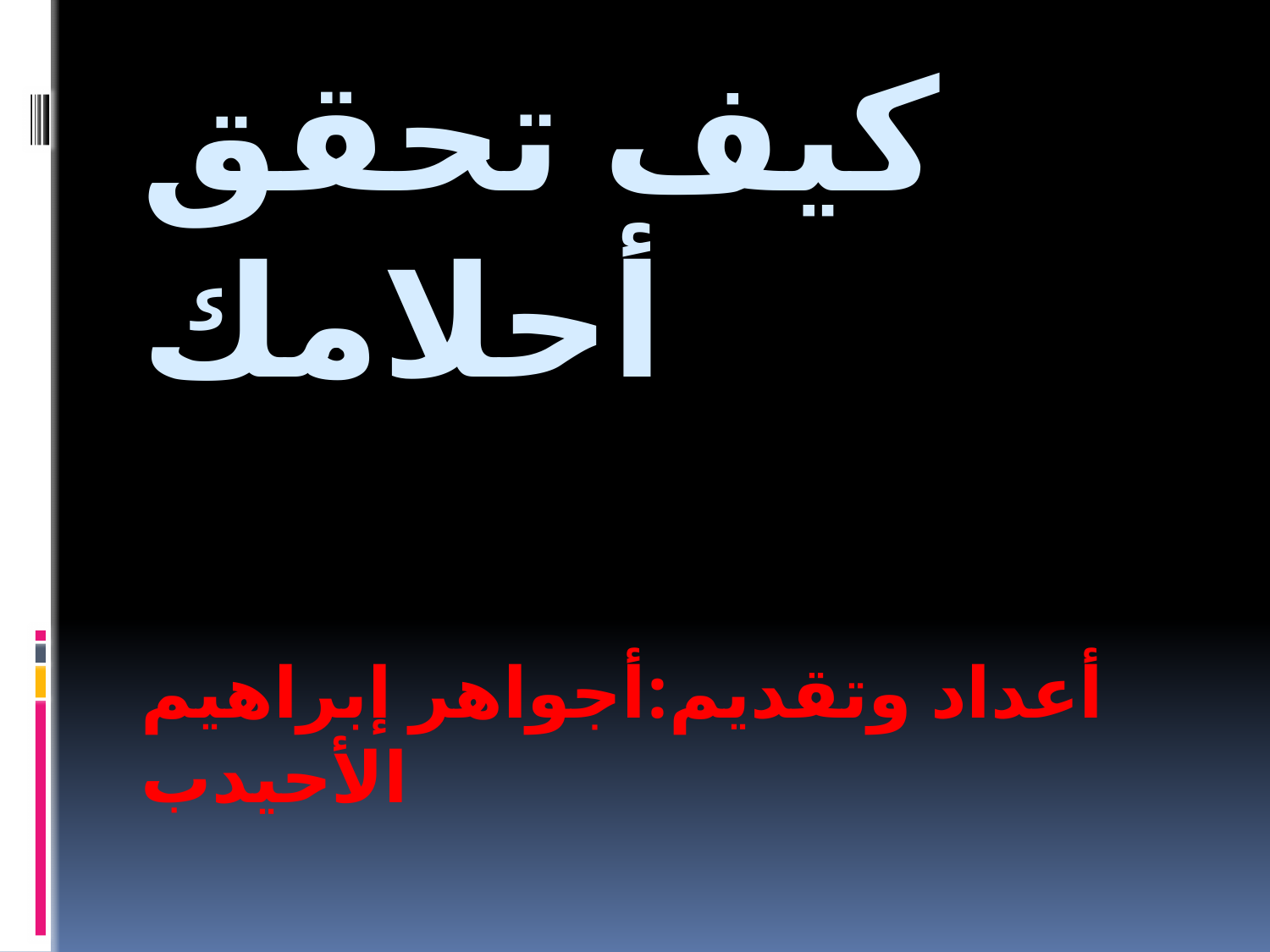

# كيف تحقق أحلامك
أعداد وتقديم:أجواهر إبراهيم الأحيدب